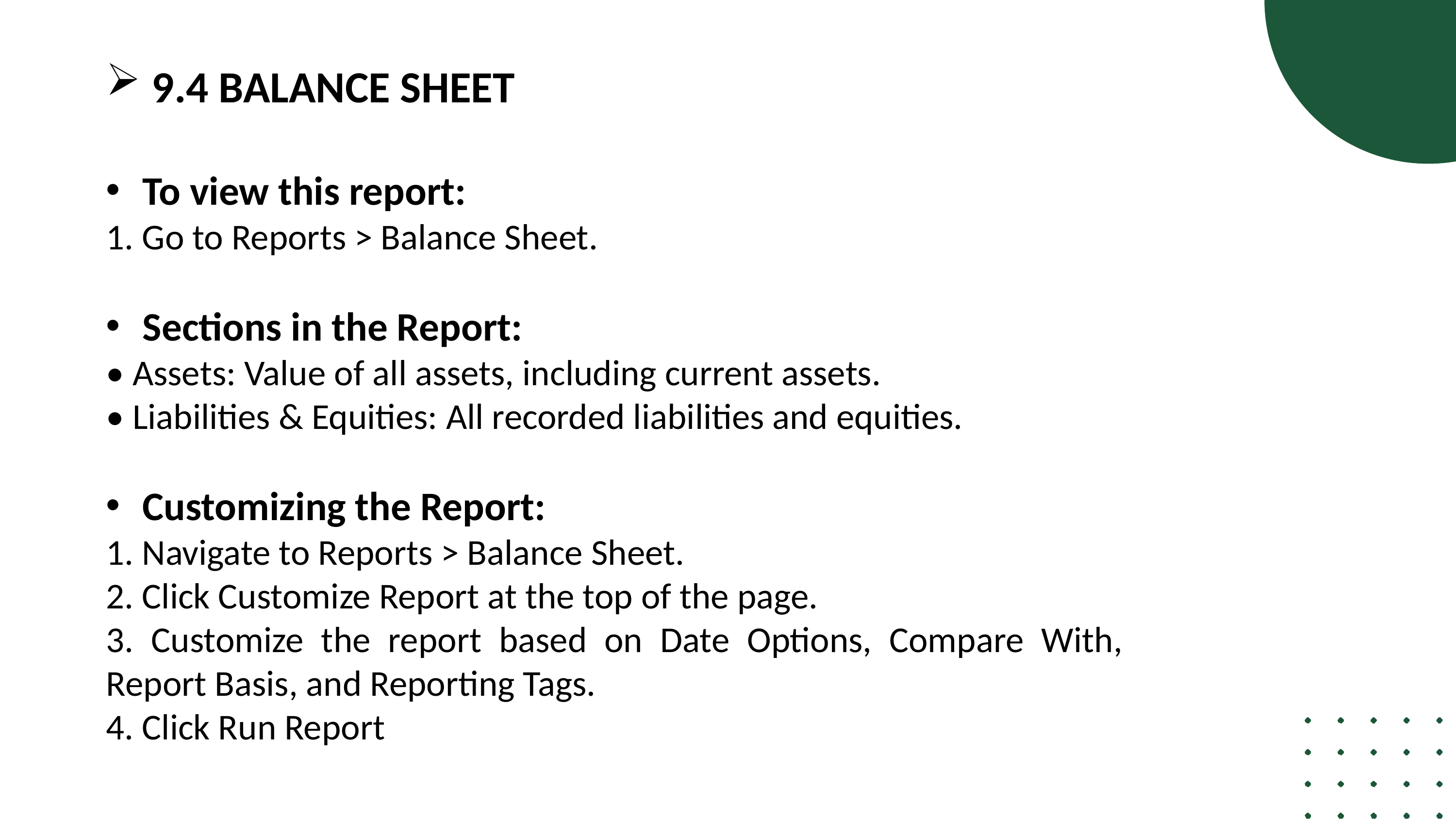

9.4 BALANCE SHEET

To view this report:
1. Go to Reports > Balance Sheet.

Sections in the Report:
• Assets: Value of all assets, including current assets.
• Liabilities & Equities: All recorded liabilities and equities.

Customizing the Report:
1. Navigate to Reports > Balance Sheet.
2. Click Customize Report at the top of the page.
3. Customize the report based on Date Options, Compare With, Report Basis, and Reporting Tags.
4. Click Run Report